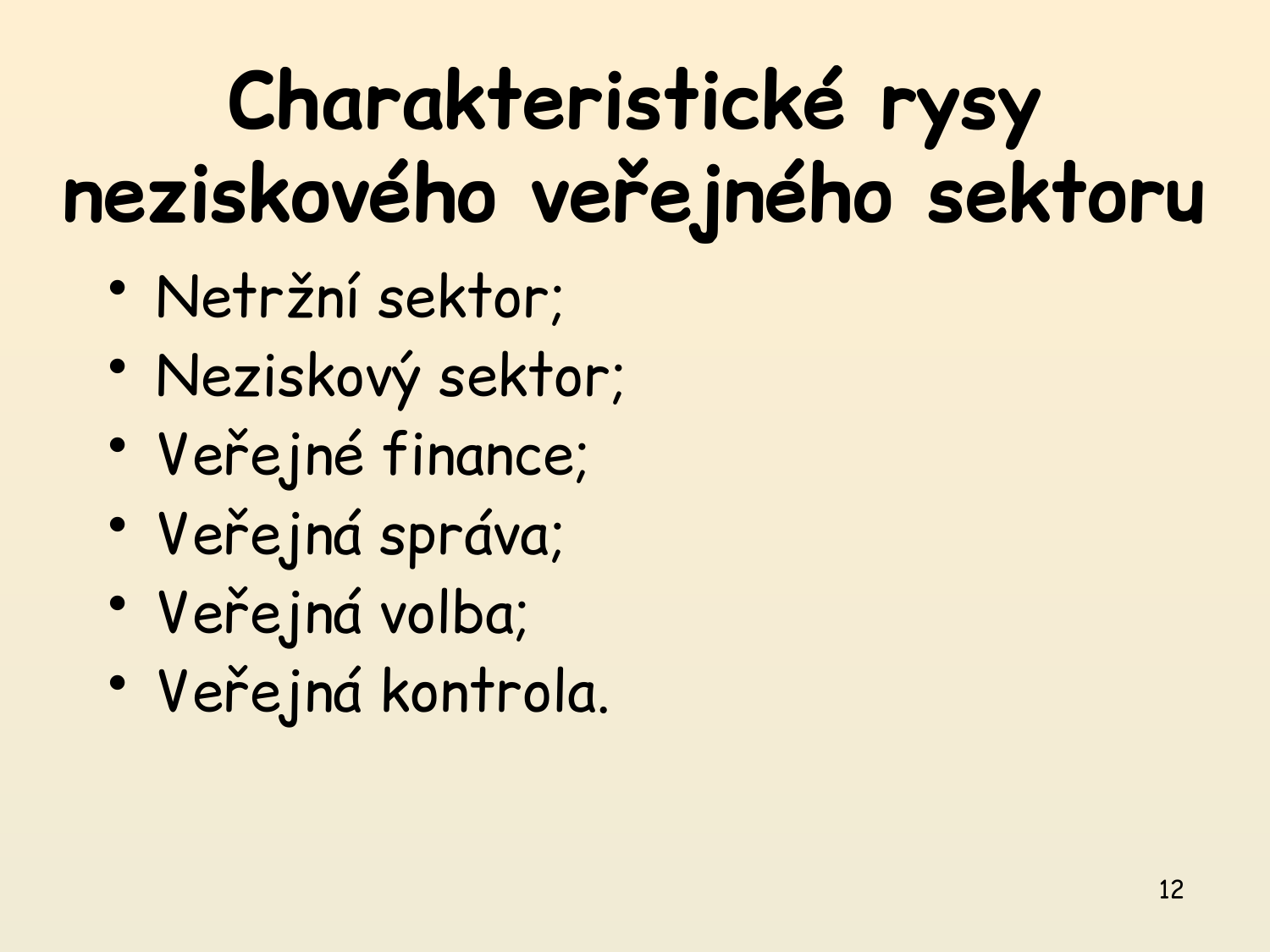

# Charakteristické rysy neziskového veřejného sektoru
Netržní sektor;
Neziskový sektor;
Veřejné finance;
Veřejná správa;
Veřejná volba;
Veřejná kontrola.
12